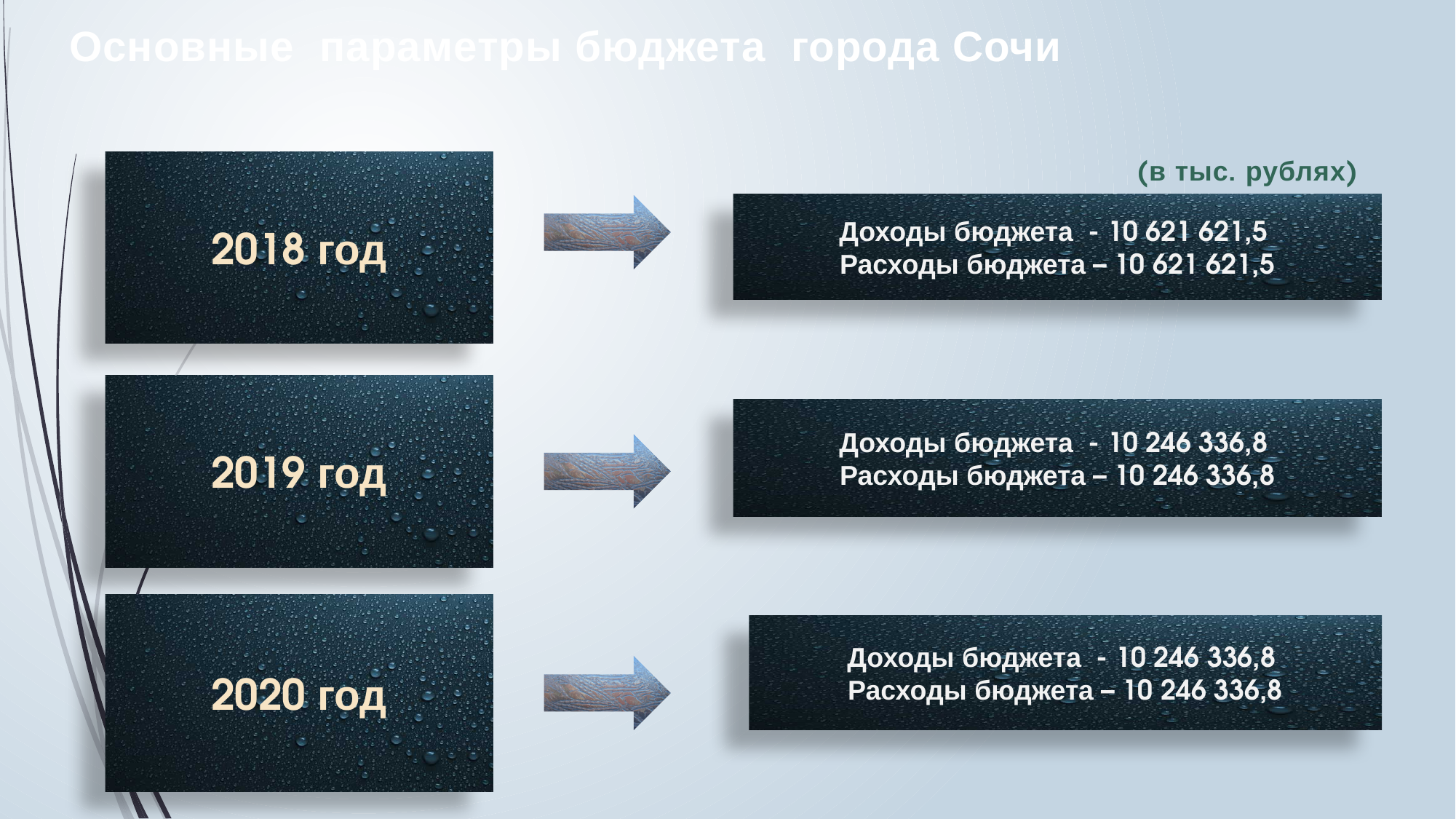

Основные  параметры бюджета  города Сочи

                                                                                                                           (в тыс. рублях)

2018 год
Доходы бюджета  - 10 621 621,5
Расходы бюджета – 10 621 621,5

2019 год
Доходы бюджета  - 10 246 336,8
Расходы бюджета – 10 246 336,8

2020 год
Доходы бюджета  - 10 246 336,8
Расходы бюджета – 10 246 336,8